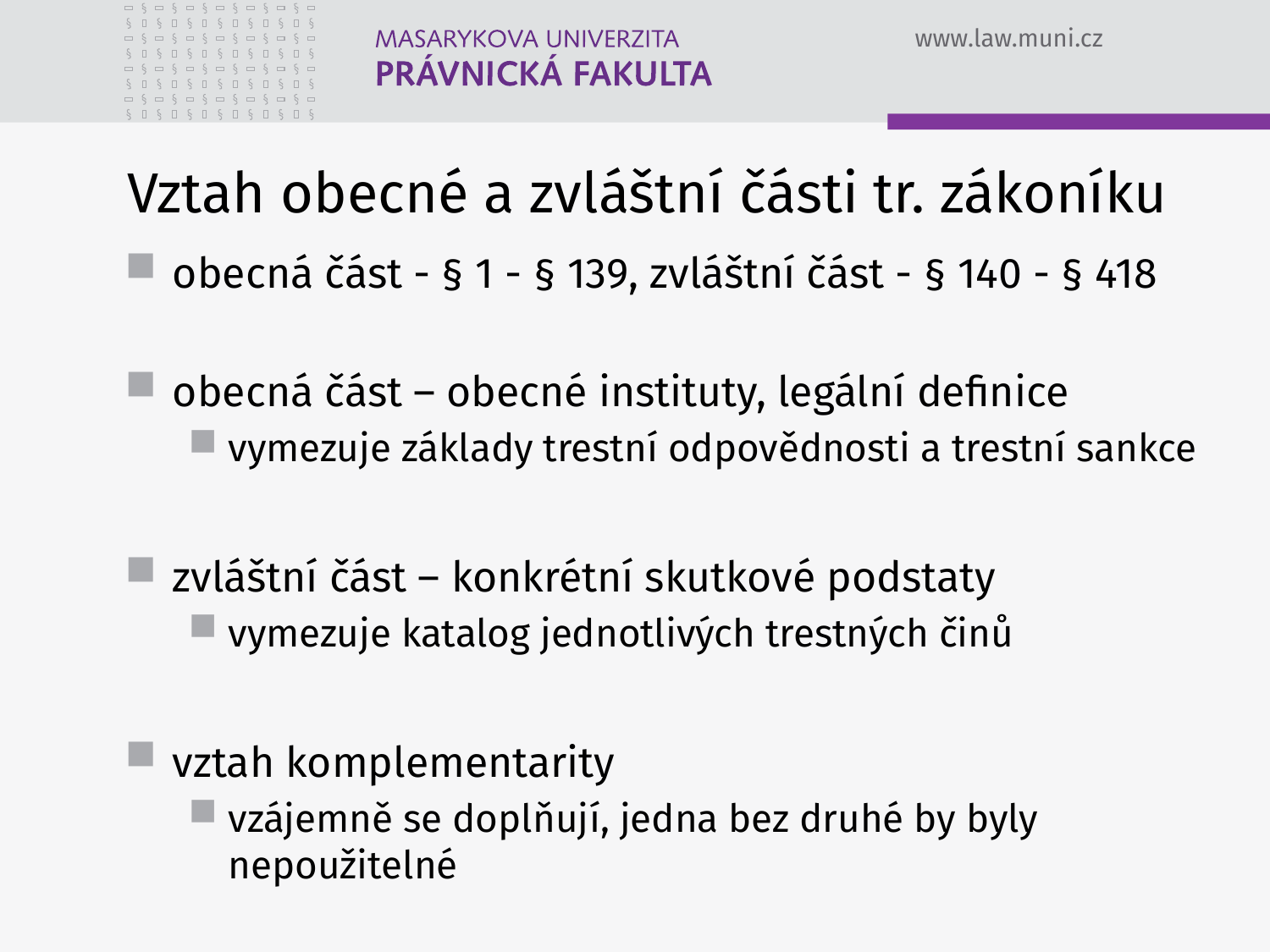

# Vztah obecné a zvláštní části tr. zákoníku
obecná část - § 1 - § 139, zvláštní část - § 140 - § 418

obecná část – obecné instituty, legální definice
vymezuje základy trestní odpovědnosti a trestní sankce

zvláštní část – konkrétní skutkové podstaty
vymezuje katalog jednotlivých trestných činů

vztah komplementarity
vzájemně se doplňují, jedna bez druhé by byly nepoužitelné